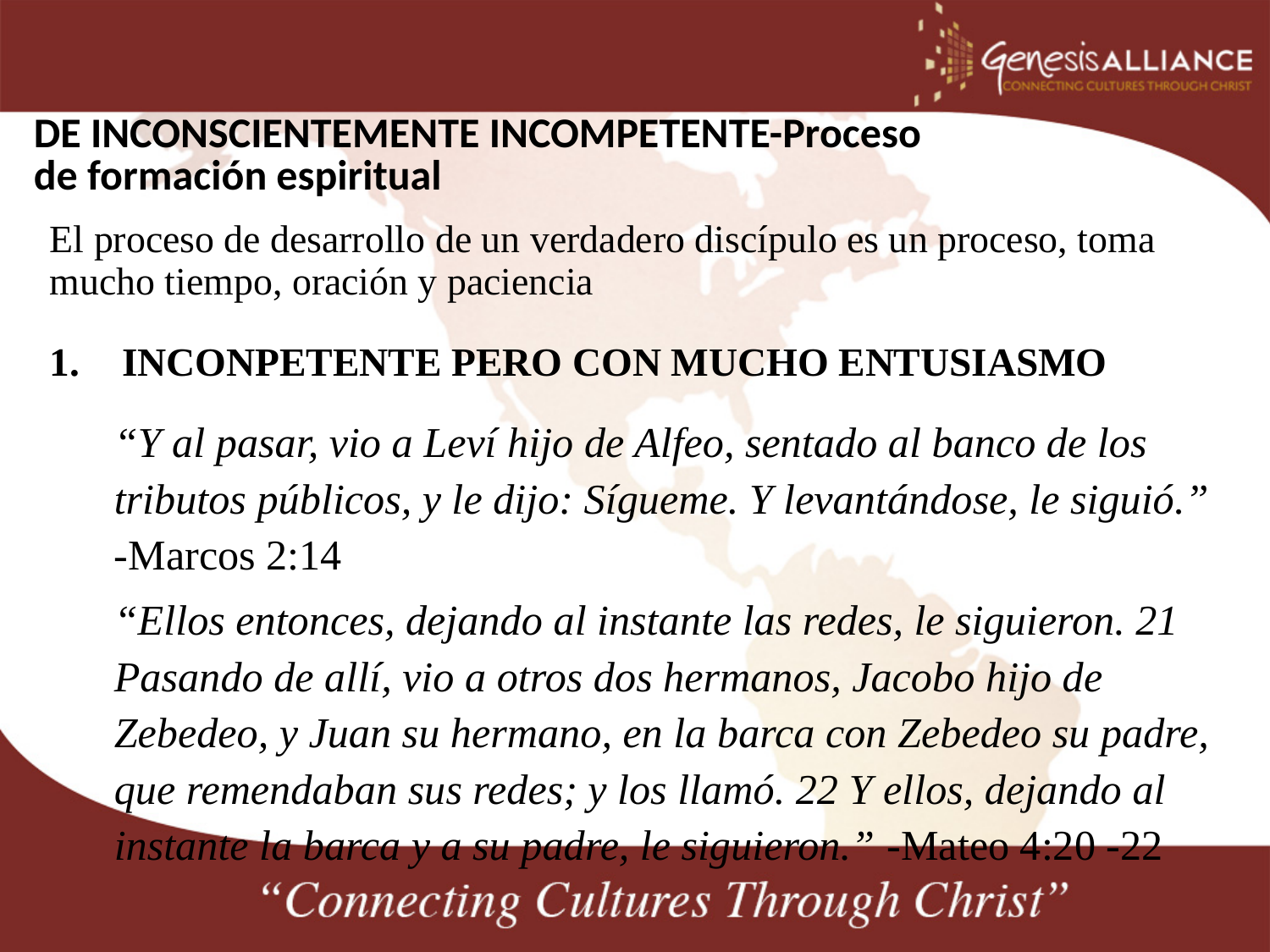

# DE INCONSCIENTEMENTE INCOMPETENTE-Proceso de formación espiritual
El proceso de desarrollo de un verdadero discípulo es un proceso, toma mucho tiempo, oración y paciencia

INCONPETENTE PERO CON MUCHO ENTUSIASMO

“Y al pasar, vio a Leví hijo de Alfeo, sentado al banco de los tributos públicos, y le dijo: Sígueme. Y levantándose, le siguió.” -Marcos 2:14
“Ellos entonces, dejando al instante las redes, le siguieron. 21 Pasando de allí, vio a otros dos hermanos, Jacobo hijo de Zebedeo, y Juan su hermano, en la barca con Zebedeo su padre, que remendaban sus redes; y los llamó. 22 Y ellos, dejando al instante la barca y a su padre, le siguieron.” -Mateo 4:20 -22